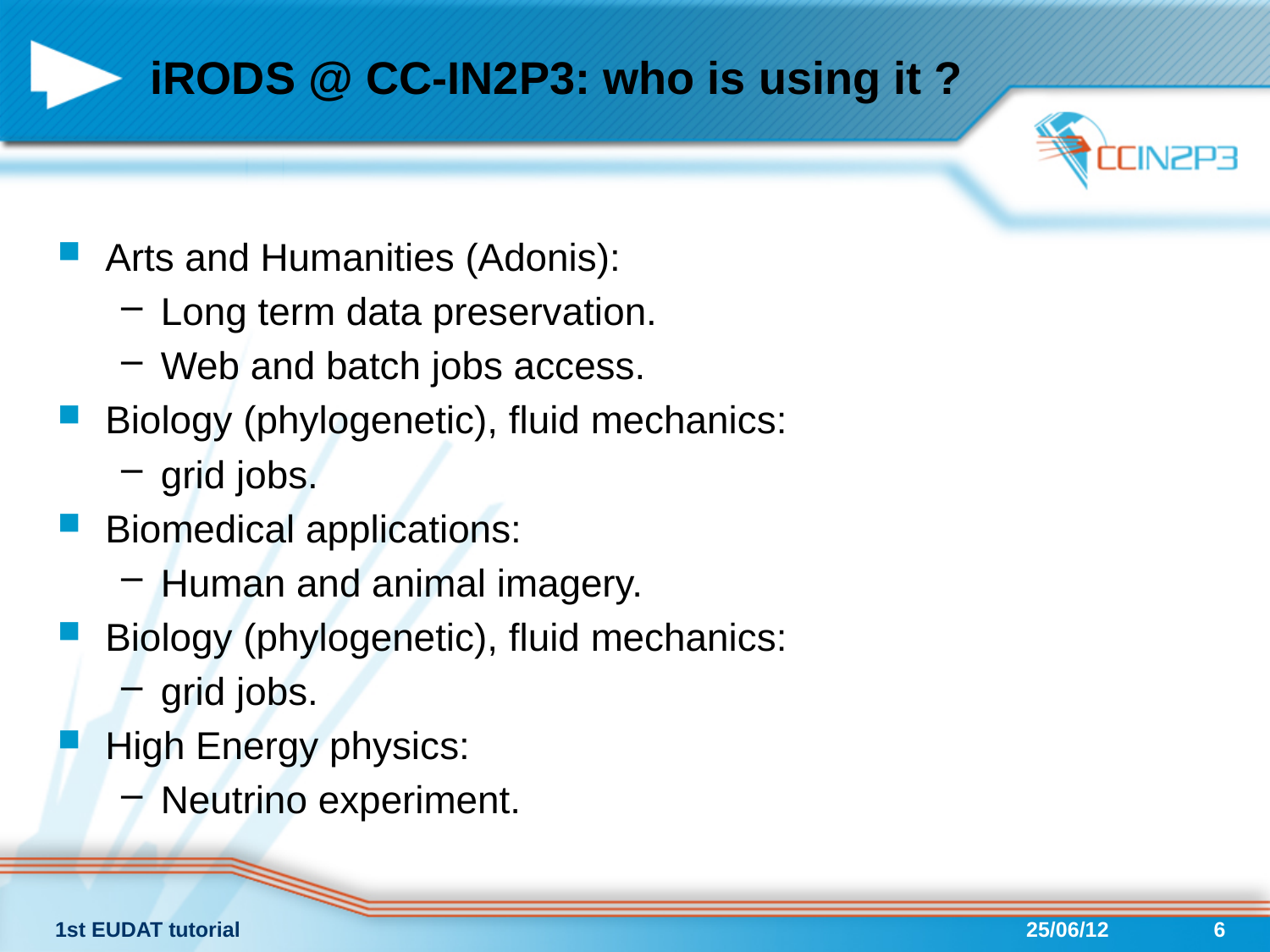

# iRODS @ CC-IN2P3: who is using it ?
Arts and Humanities (Adonis):
Long term data preservation.
Web and batch jobs access.
Biology (phylogenetic), fluid mechanics:
grid jobs.
Biomedical applications:
Human and animal imagery.
Biology (phylogenetic), fluid mechanics:
grid jobs.
High Energy physics:
Neutrino experiment.

1st EUDAT tutorial
25/06/12
6